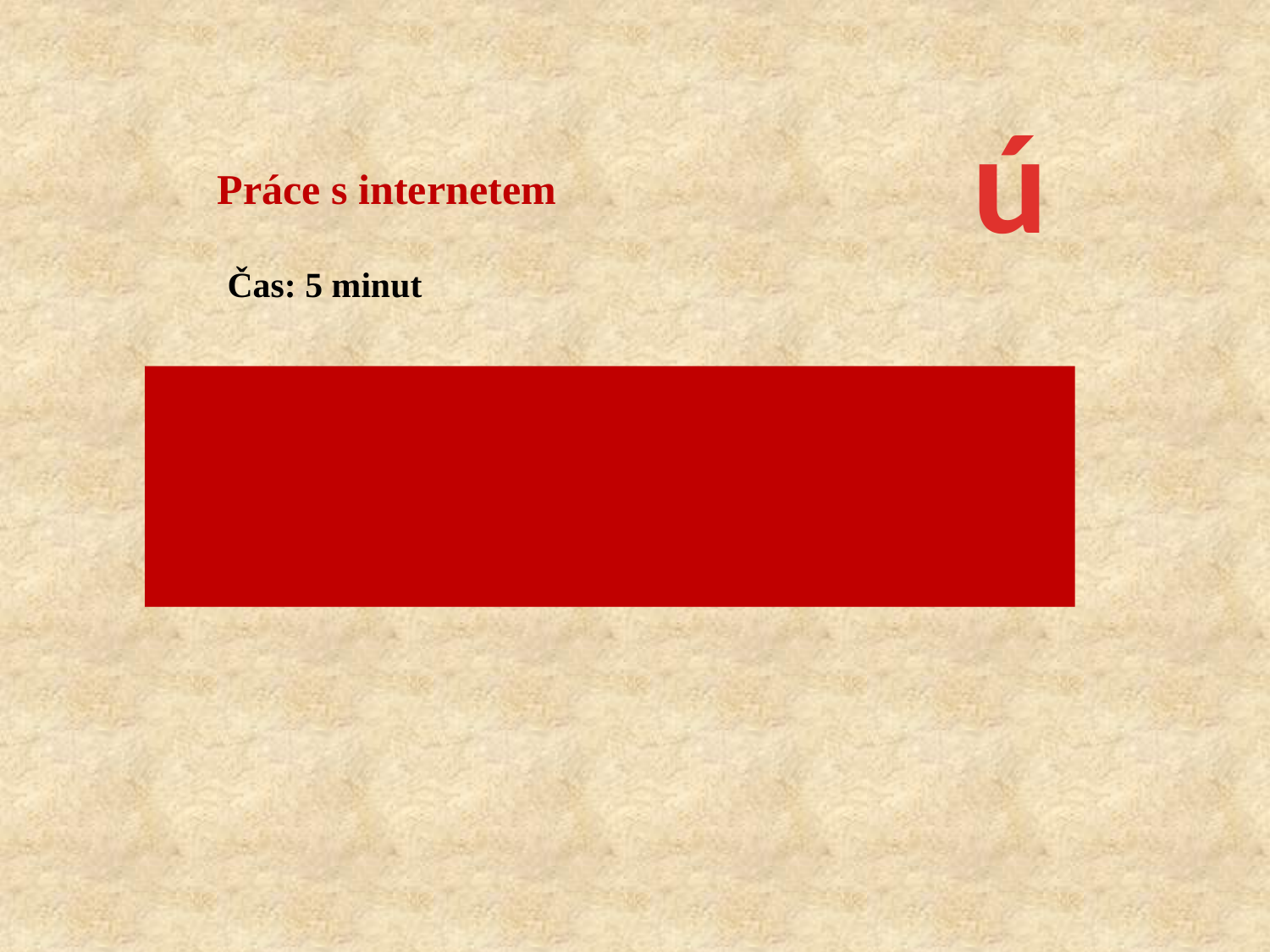

ú
Práce s internetem
Čas: 5 minut

Vyhledejte na internetu informace o pomoci lidem
 s epilepsií.